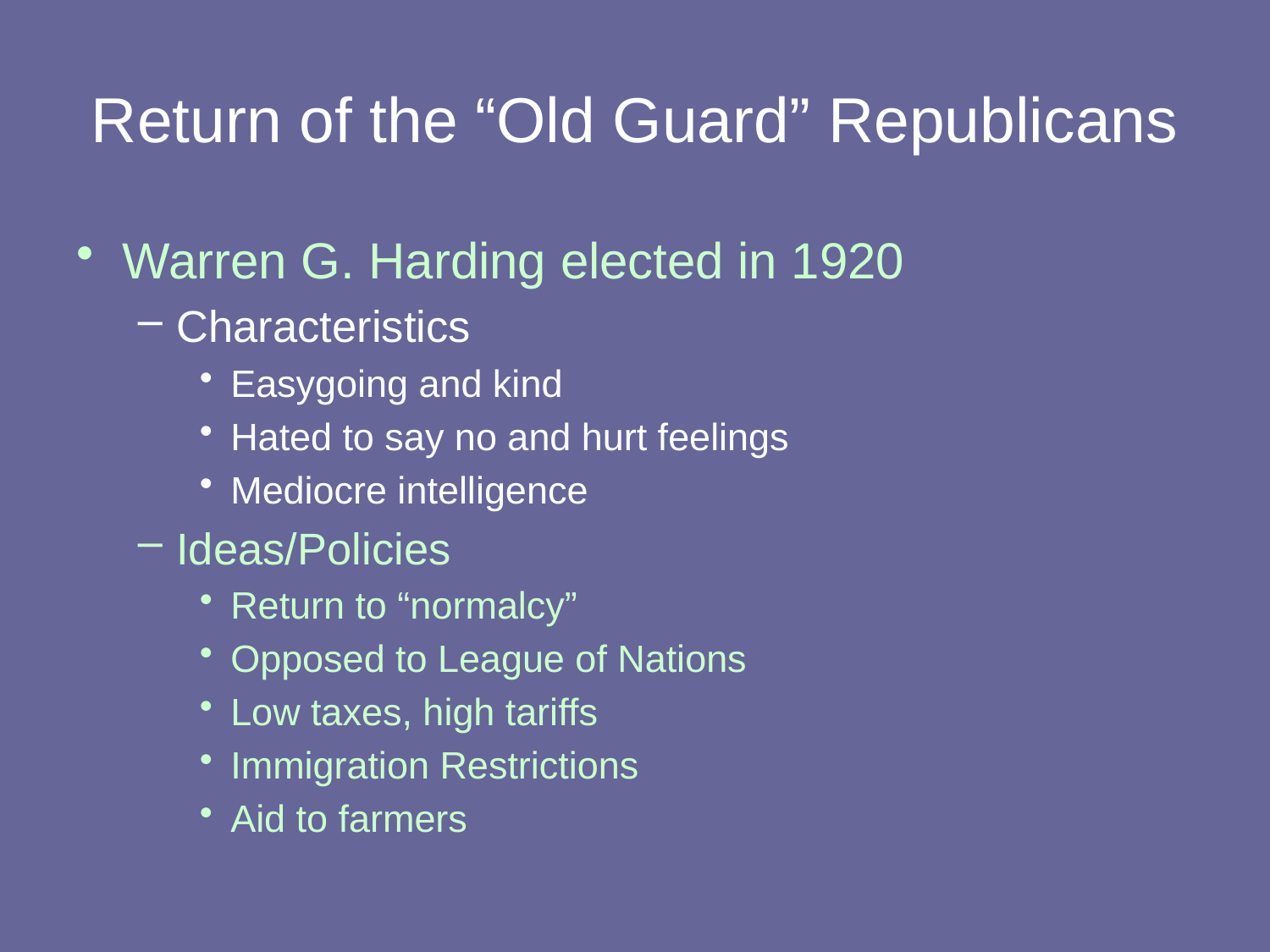

# Return of the “Old Guard” Republicans
Warren G. Harding elected in 1920
Characteristics
Easygoing and kind
Hated to say no and hurt feelings
Mediocre intelligence
Ideas/Policies
Return to “normalcy”
Opposed to League of Nations
Low taxes, high tariffs
Immigration Restrictions
Aid to farmers